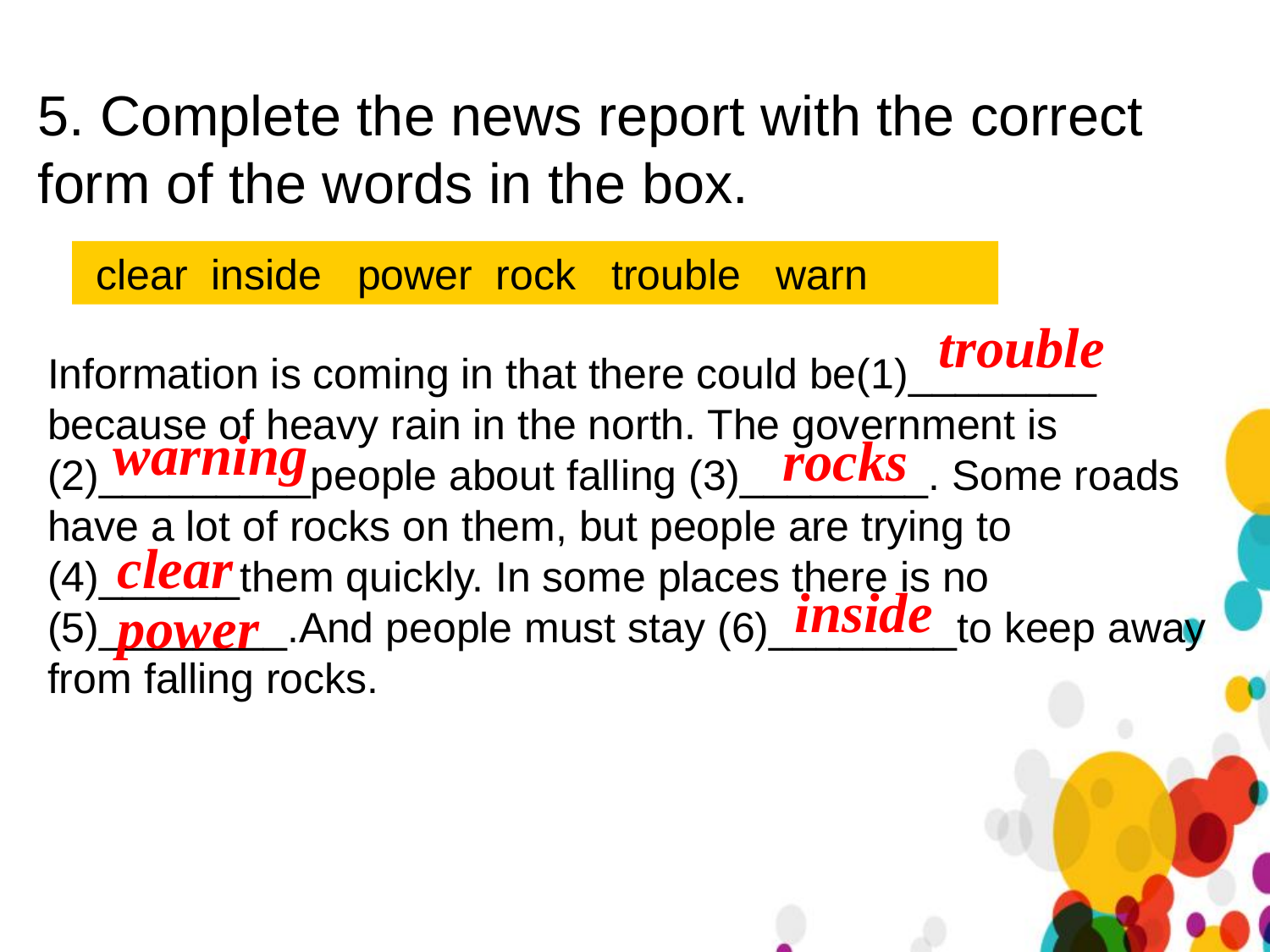

5. Complete the news report with the correct form of the words in the box.
 clear  inside   power  rock   trouble   warn
 trouble
Information is coming in that there could be(1)________ because of heavy rain in the north. The government is (2)_________people about falling (3)________. Some roads have a lot of rocks on them, but people are trying to (4)______them quickly. In some places there is no (5)________.And people must stay (6)________to keep away from falling rocks.
warning
 rocks

clear
inside
 power